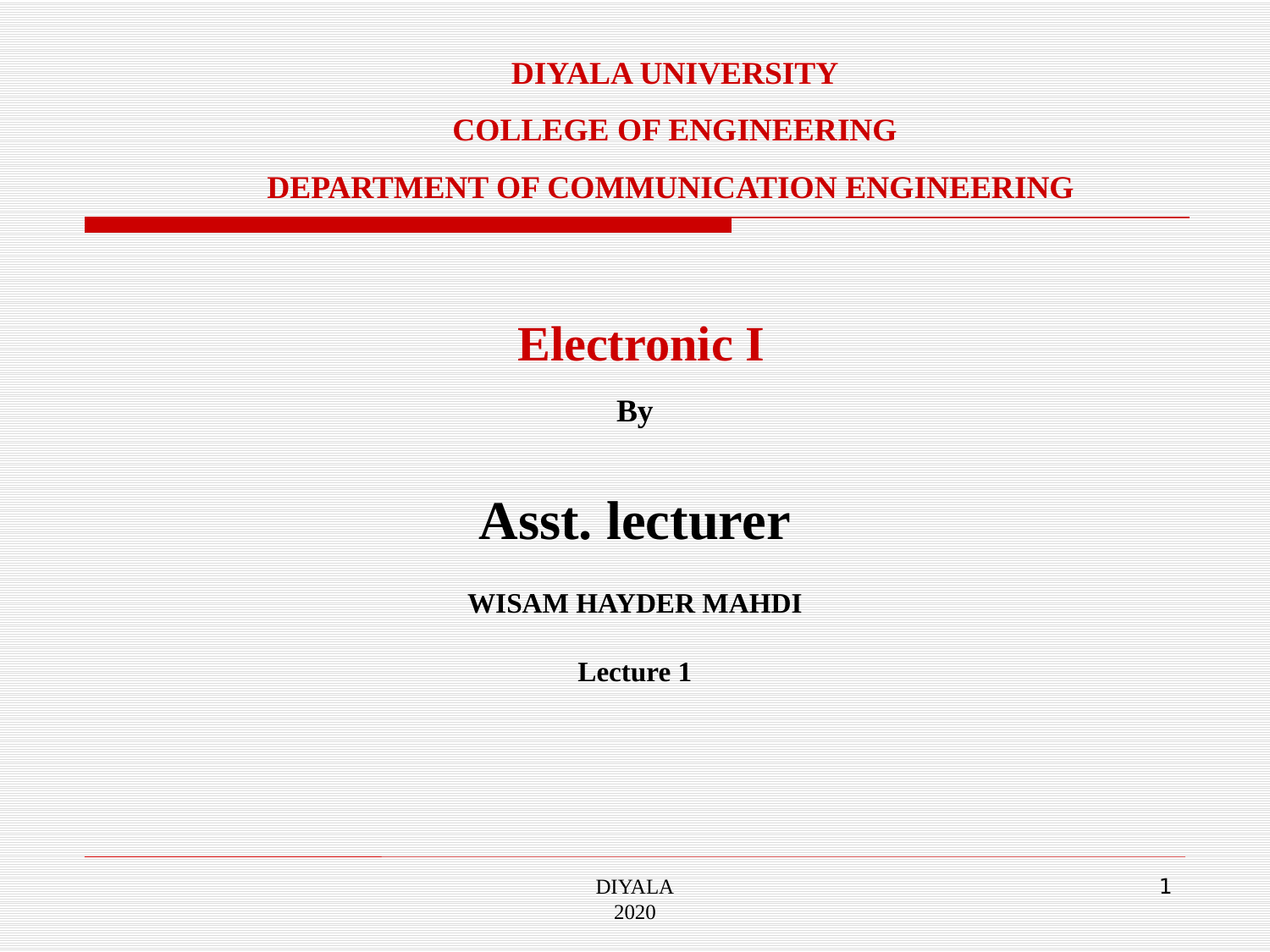

# DIYALA UNIVERSITY COLLEGE OF ENGINEERING DEPARTMENT OF COMMUNICATION ENGINEERING

 Electronic I
By
Asst. lecturer
WISAM HAYDER MAHDI
Lecture 1

DIYALA
2020

1